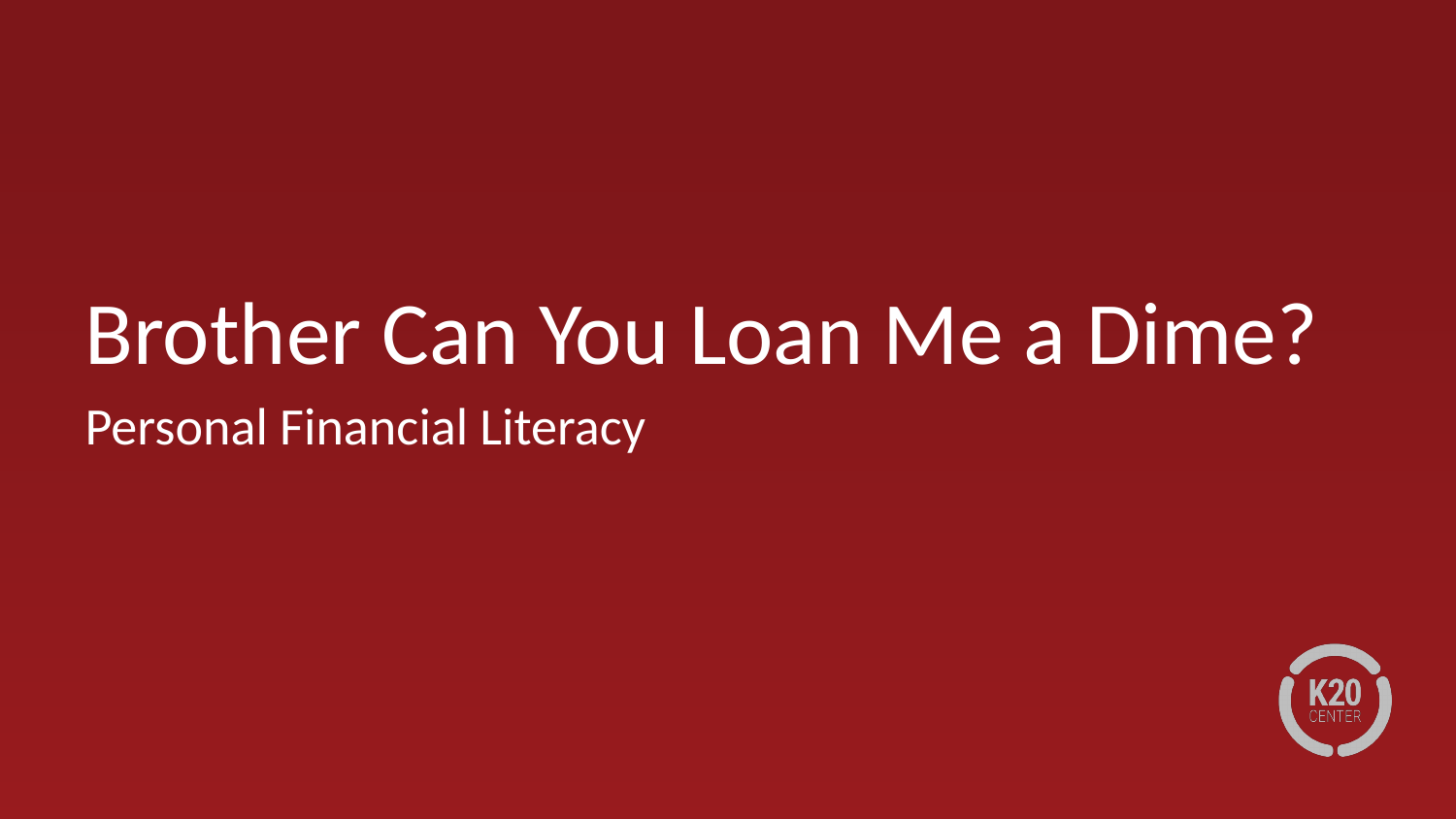

# Brother Can You Loan Me a Dime?
Personal Financial Literacy